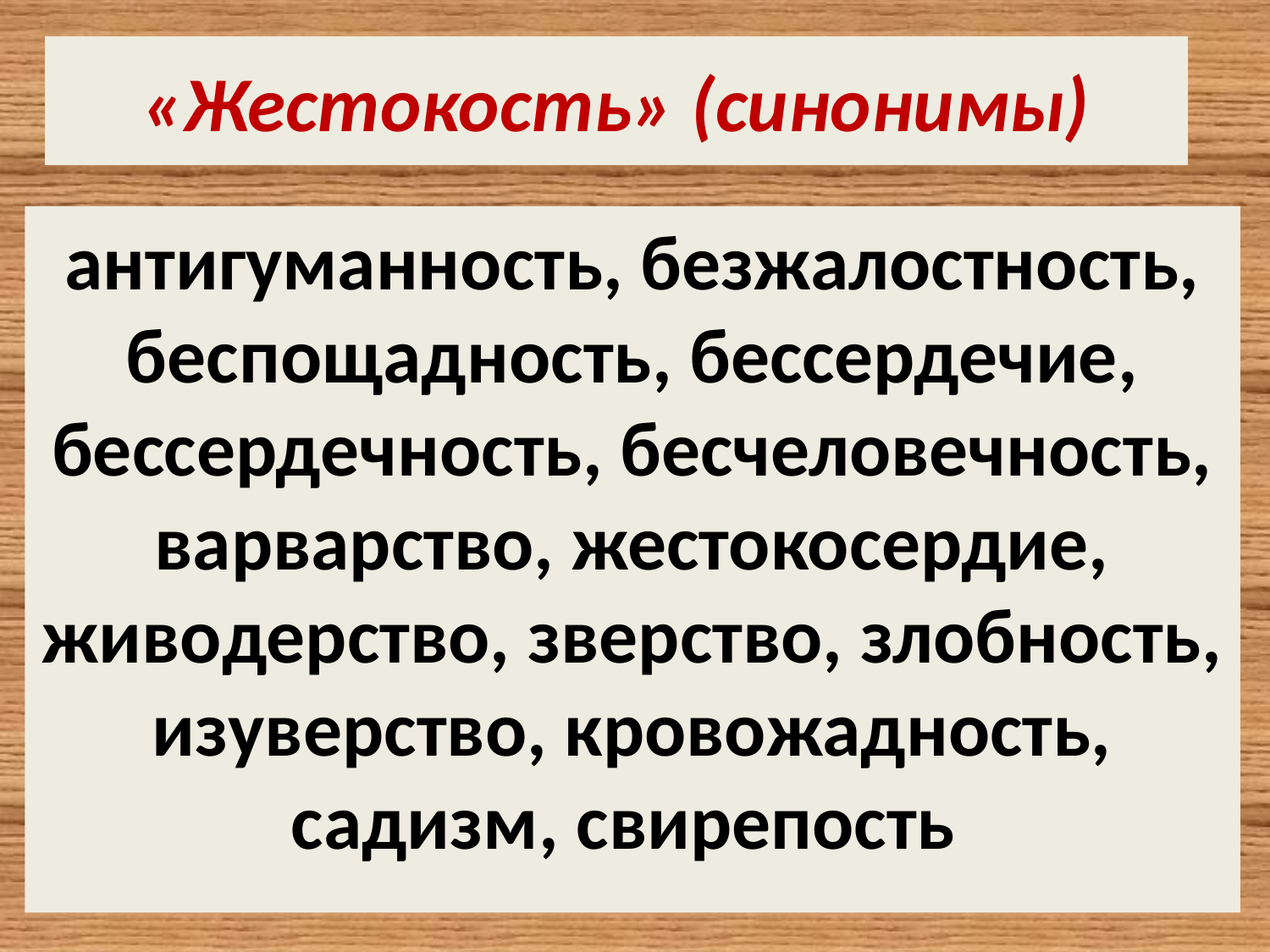

# «Жестокость» (синонимы)
антигуманность, безжалостность, беспощадность, бессердечие, бессердечность, бесчеловечность, варварство, жестокосердие, живодерство, зверство, злобность, изуверство, кровожадность, садизм, свирепость